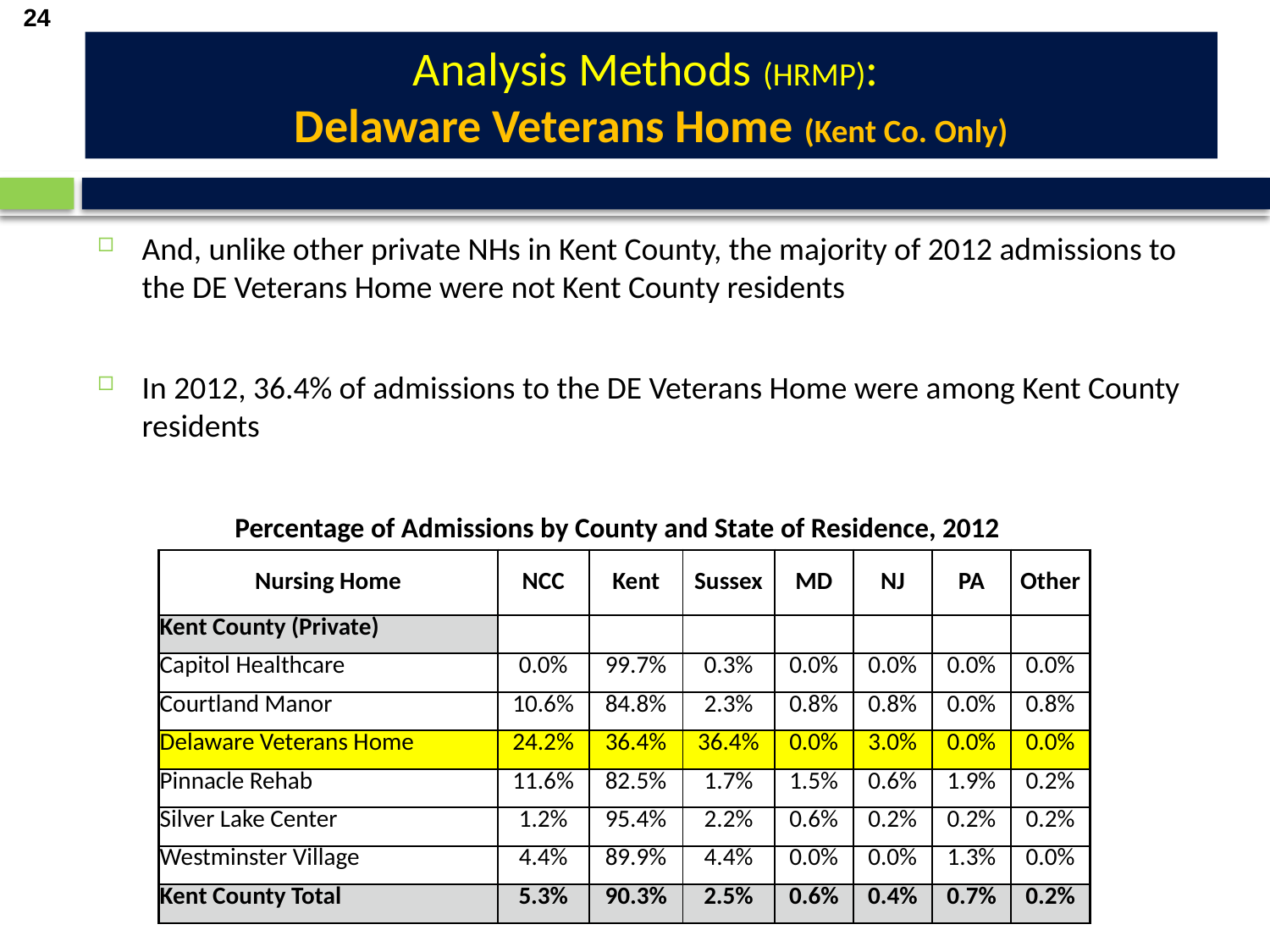

24
# Analysis Methods (HRMP): Delaware Veterans Home (Kent Co. Only)
And, unlike other private NHs in Kent County, the majority of 2012 admissions to the DE Veterans Home were not Kent County residents

In 2012, 36.4% of admissions to the DE Veterans Home were among Kent County residents
Percentage of Admissions by County and State of Residence, 2012
| Nursing Home | NCC | Kent | Sussex | MD | NJ | PA | Other |
| --- | --- | --- | --- | --- | --- | --- | --- |
| Kent County (Private) |  |  |  |  |  |  |  |
| Capitol Healthcare | 0.0% | 99.7% | 0.3% | 0.0% | 0.0% | 0.0% | 0.0% |
| Courtland Manor | 10.6% | 84.8% | 2.3% | 0.8% | 0.8% | 0.0% | 0.8% |
| Delaware Veterans Home | 24.2% | 36.4% | 36.4% | 0.0% | 3.0% | 0.0% | 0.0% |
| Pinnacle Rehab | 11.6% | 82.5% | 1.7% | 1.5% | 0.6% | 1.9% | 0.2% |
| Silver Lake Center | 1.2% | 95.4% | 2.2% | 0.6% | 0.2% | 0.2% | 0.2% |
| Westminster Village | 4.4% | 89.9% | 4.4% | 0.0% | 0.0% | 1.3% | 0.0% |
| Kent County Total | 5.3% | 90.3% | 2.5% | 0.6% | 0.4% | 0.7% | 0.2% |